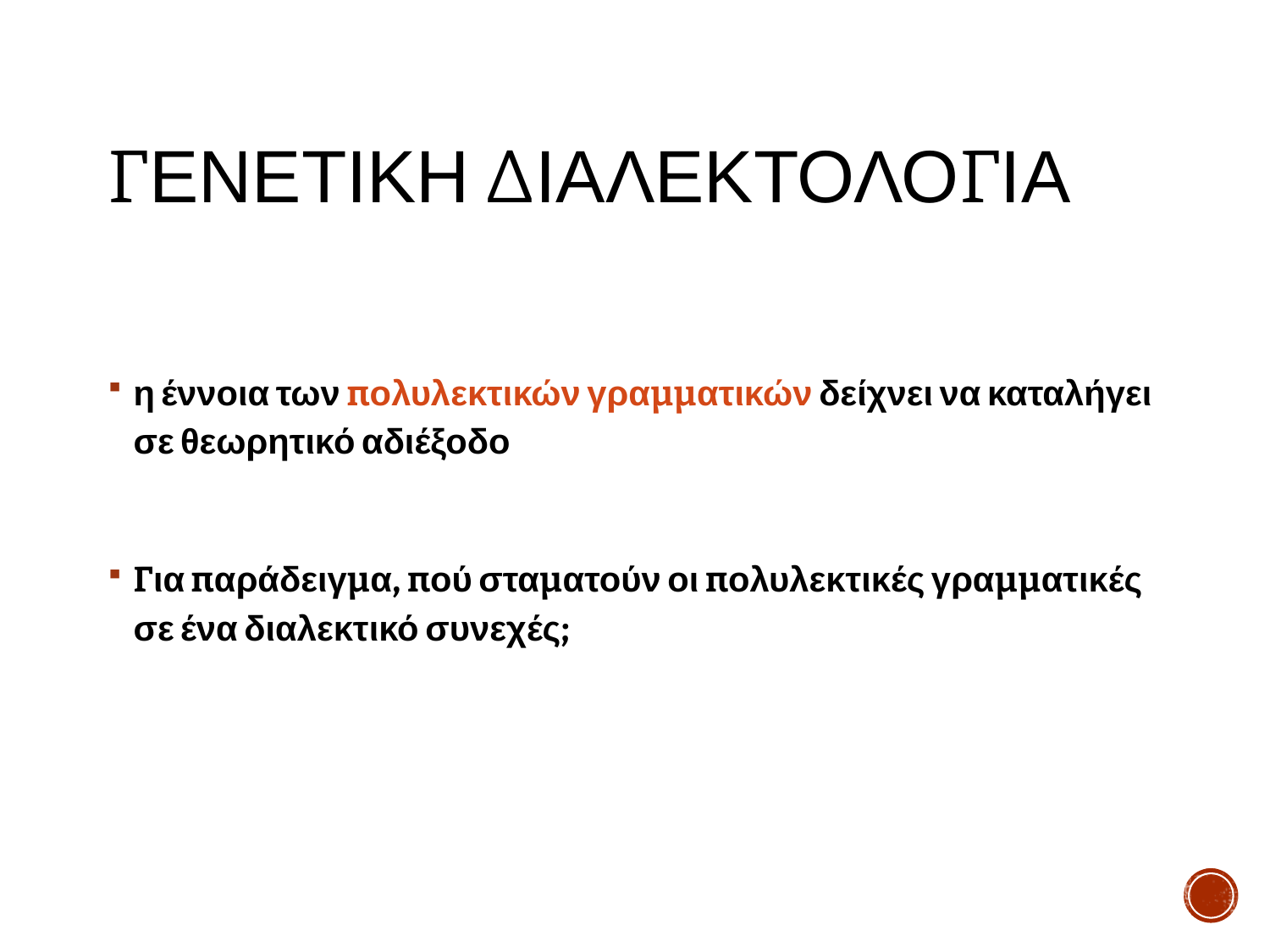

# Γενετικη διαλεκτολογια

η έννοια των πολυλεκτικών γραμματικών δείχνει να καταλήγει σε θεωρητικό αδιέξοδο

Για παράδειγμα, πού σταματούν οι πολυλεκτικές γραμματικές σε ένα διαλεκτικό συνεχές;